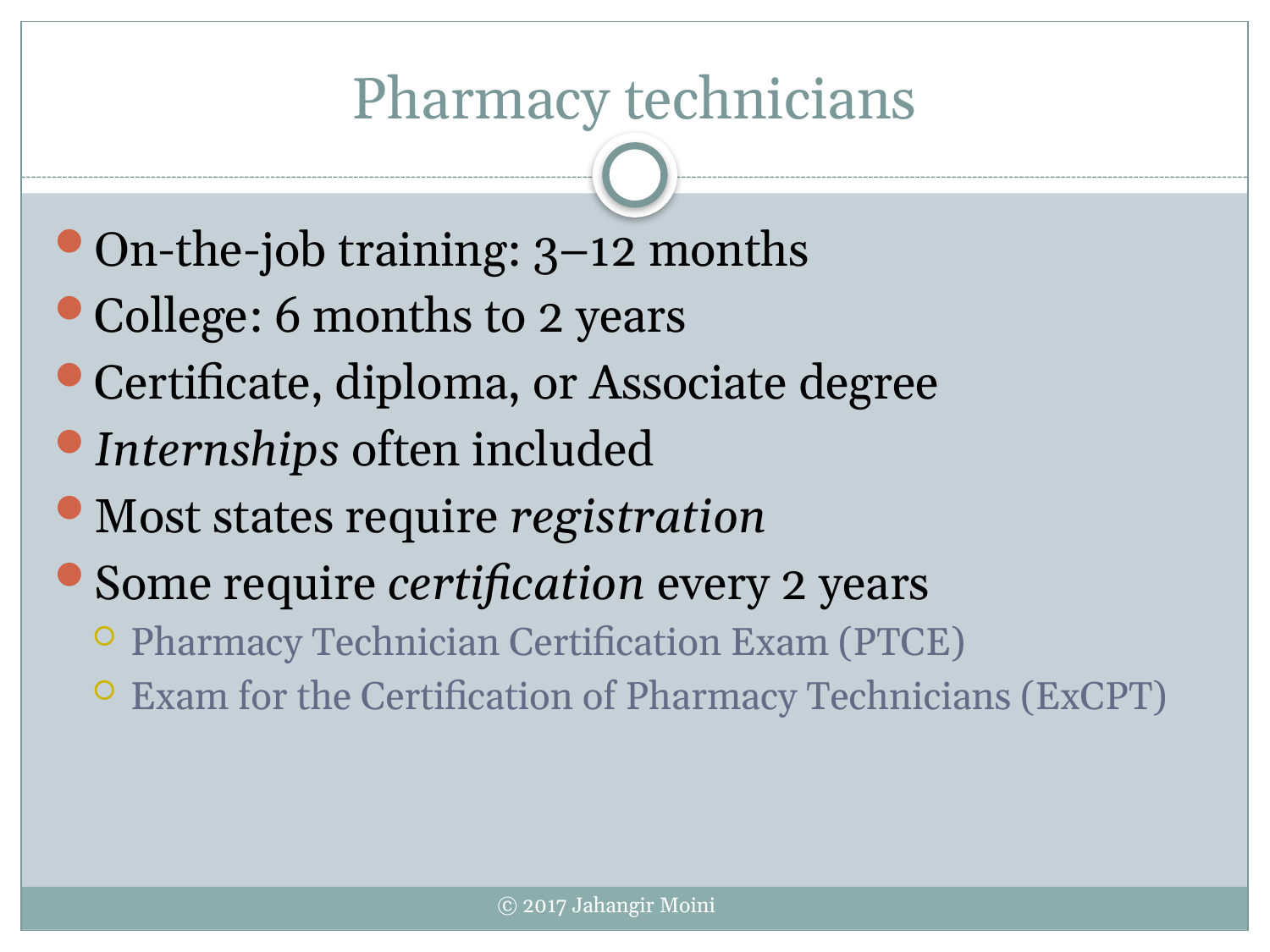

# Pharmacy technicians
On-the-job training: 3–12 months
College: 6 months to 2 years
Certificate, diploma, or Associate degree
Internships often included
Most states require registration
Some require certification every 2 years
Pharmacy Technician Certification Exam (PTCE)
Exam for the Certification of Pharmacy Technicians (ExCPT)